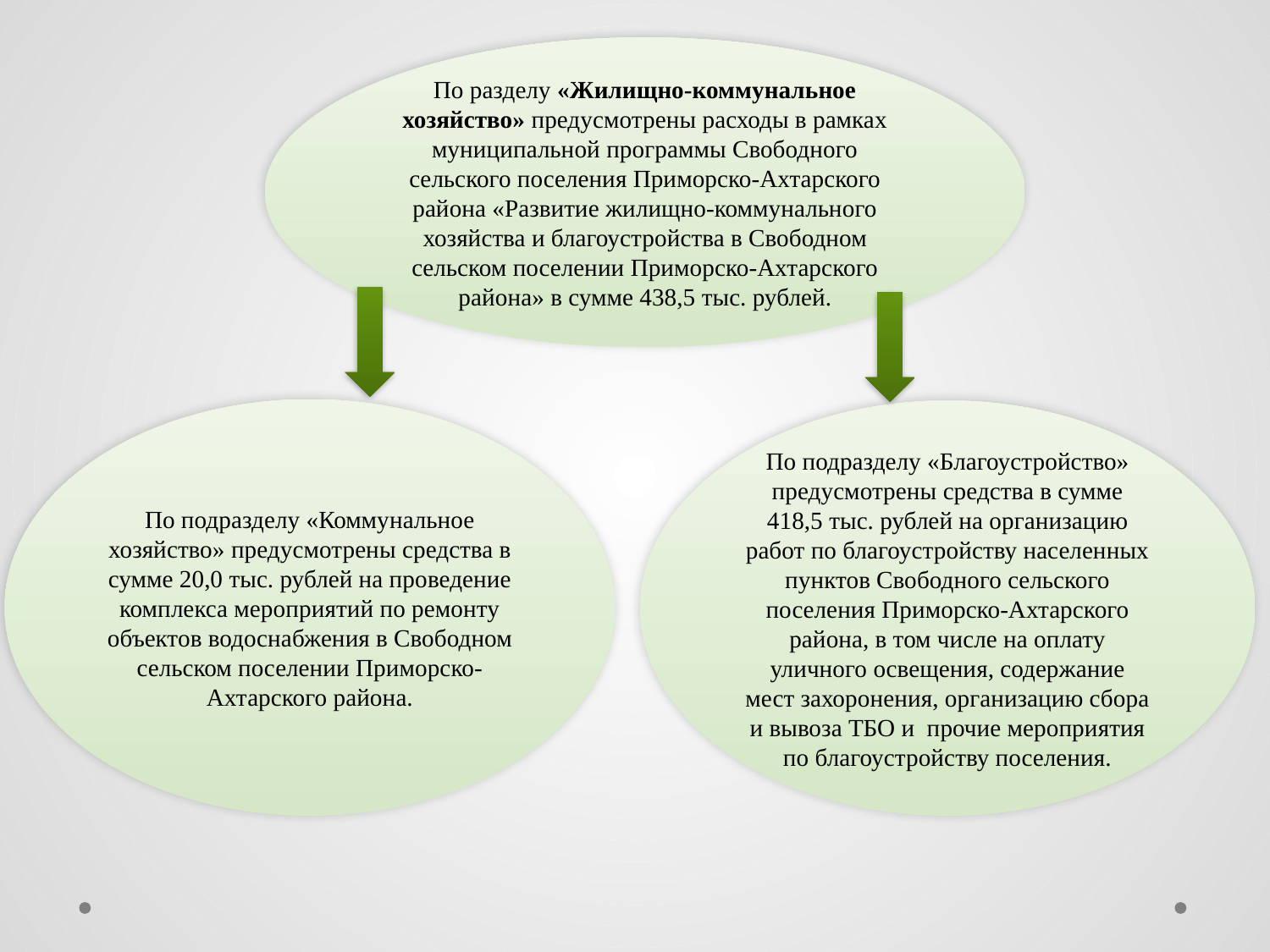

По разделу «Жилищно-коммунальное хозяйство» предусмотрены расходы в рамках муниципальной программы Свободного сельского поселения Приморско-Ахтарского района «Развитие жилищно-коммунального хозяйства и благоустройства в Свободном сельском поселении Приморско-Ахтарского района» в сумме 438,5 тыс. рублей.

По подразделу «Коммунальное хозяйство» предусмотрены средства в сумме 20,0 тыс. рублей на проведение комплекса мероприятий по ремонту объектов водоснабжения в Свободном сельском поселении Приморско-Ахтарского района.
По подразделу «Благоустройство» предусмотрены средства в сумме 418,5 тыс. рублей на организацию работ по благоустройству населенных пунктов Свободного сельского поселения Приморско-Ахтарского района, в том числе на оплату уличного освещения, содержание мест захоронения, организацию сбора и вывоза ТБО и  прочие мероприятия по благоустройству поселения.